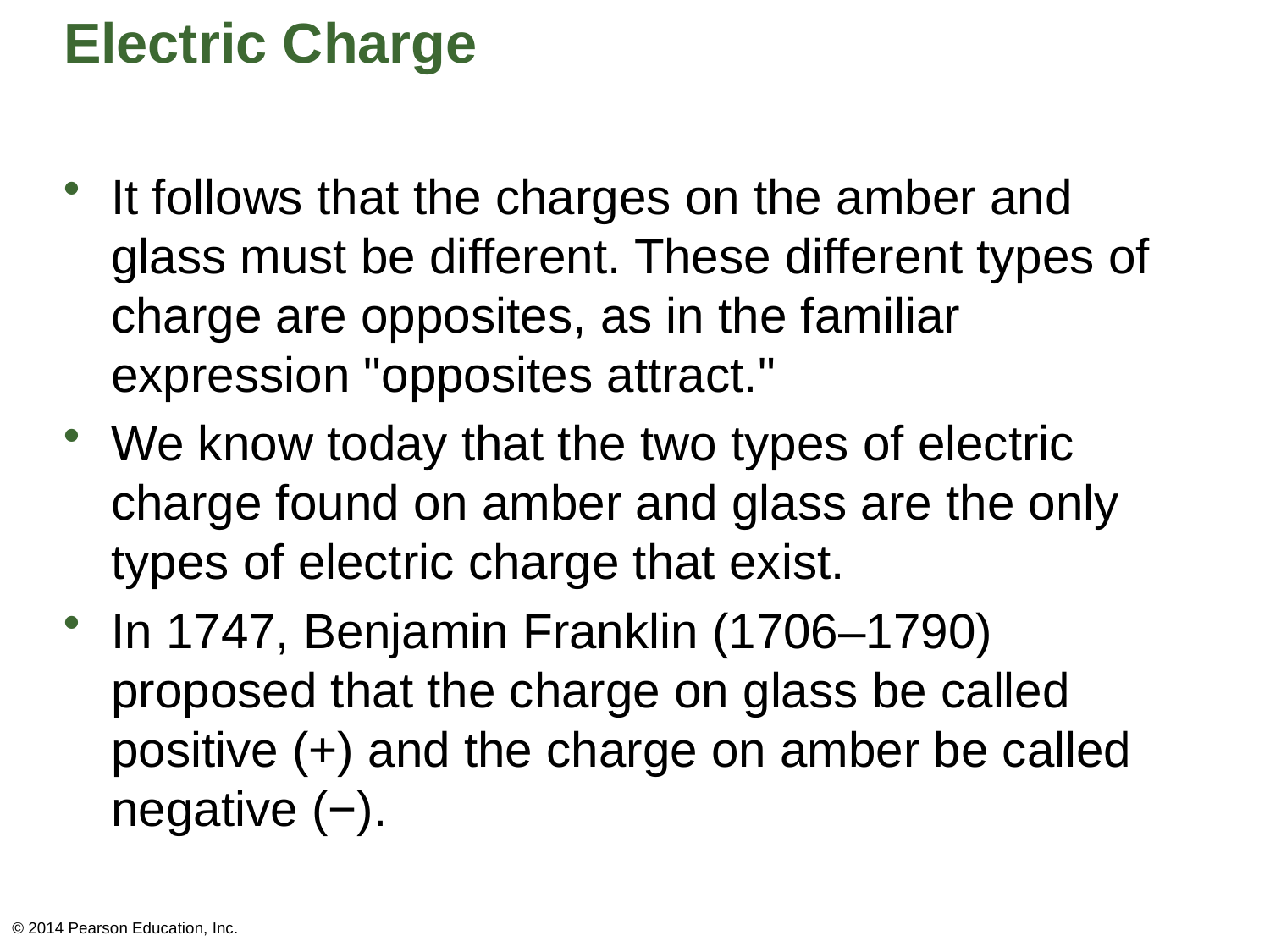

# Electric Charge
It follows that the charges on the amber and glass must be different. These different types of charge are opposites, as in the familiar expression "opposites attract."
We know today that the two types of electric charge found on amber and glass are the only types of electric charge that exist.
In 1747, Benjamin Franklin (1706–1790) proposed that the charge on glass be called positive (+) and the charge on amber be called negative (−).
© 2014 Pearson Education, Inc.